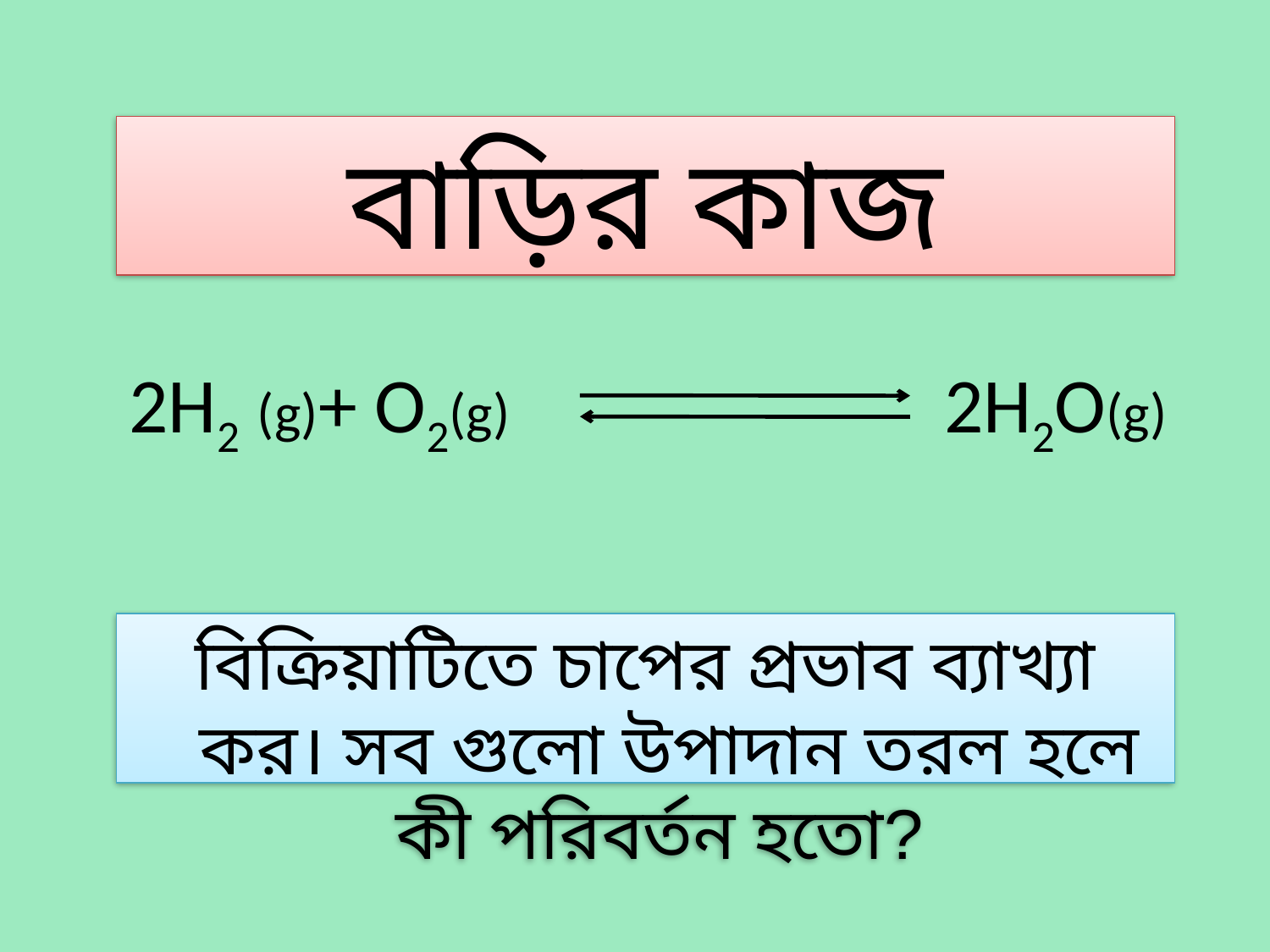

বাড়ির কাজ
2H2O(g)
2H2 (g)+ O2(g)
বিক্রিয়াটিতে চাপের প্রভাব ব্যাখ্যা কর। সব গুলো উপাদান তরল হলে কী পরিবর্তন হতো?